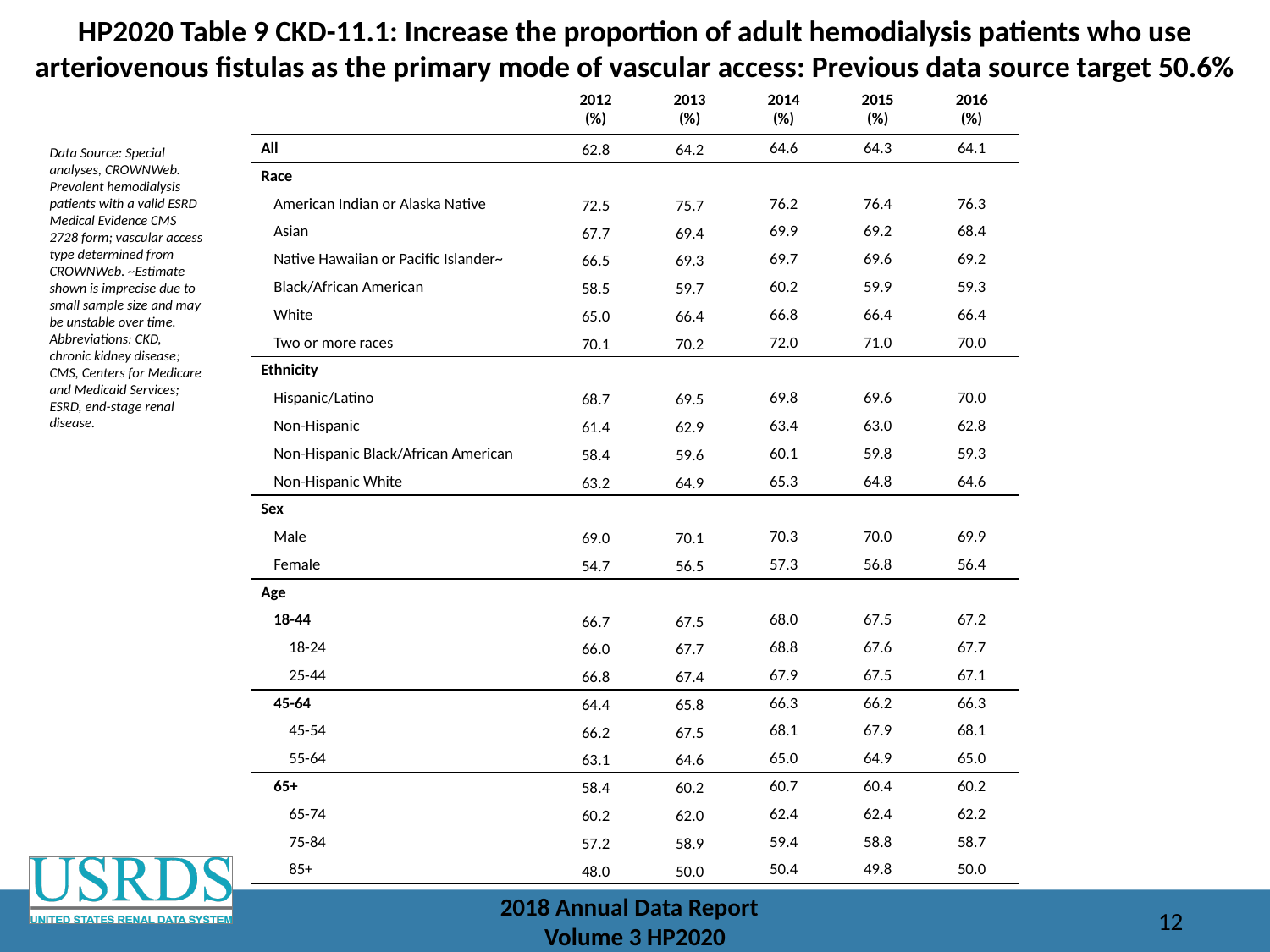

# HP2020 Table 9 CKD-11.1: Increase the proportion of adult hemodialysis patients who use arteriovenous fistulas as the primary mode of vascular access: Previous data source target 50.6%
|  | 2012 (%) | 2013 (%) | 2014 (%) | 2015 (%) | 2016 (%) |
| --- | --- | --- | --- | --- | --- |
| All | 62.8 | 64.2 | 64.6 | 64.3 | 64.1 |
| Race |  |  |  |  |  |
| American Indian or Alaska Native | 72.5 | 75.7 | 76.2 | 76.4 | 76.3 |
| Asian | 67.7 | 69.4 | 69.9 | 69.2 | 68.4 |
| Native Hawaiian or Pacific Islander~ | 66.5 | 69.3 | 69.7 | 69.6 | 69.2 |
| Black/African American | 58.5 | 59.7 | 60.2 | 59.9 | 59.3 |
| White | 65.0 | 66.4 | 66.8 | 66.4 | 66.4 |
| Two or more races | 70.1 | 70.2 | 72.0 | 71.0 | 70.0 |
| Ethnicity |  |  |  |  |  |
| Hispanic/Latino | 68.7 | 69.5 | 69.8 | 69.6 | 70.0 |
| Non-Hispanic | 61.4 | 62.9 | 63.4 | 63.0 | 62.8 |
| Non-Hispanic Black/African American | 58.4 | 59.6 | 60.1 | 59.8 | 59.3 |
| Non-Hispanic White | 63.2 | 64.9 | 65.3 | 64.8 | 64.6 |
| Sex |  |  |  |  |  |
| Male | 69.0 | 70.1 | 70.3 | 70.0 | 69.9 |
| Female | 54.7 | 56.5 | 57.3 | 56.8 | 56.4 |
| Age |  |  |  |  |  |
| 18-44 | 66.7 | 67.5 | 68.0 | 67.5 | 67.2 |
| 18-24 | 66.0 | 67.7 | 68.8 | 67.6 | 67.7 |
| 25-44 | 66.8 | 67.4 | 67.9 | 67.5 | 67.1 |
| 45-64 | 64.4 | 65.8 | 66.3 | 66.2 | 66.3 |
| 45-54 | 66.2 | 67.5 | 68.1 | 67.9 | 68.1 |
| 55-64 | 63.1 | 64.6 | 65.0 | 64.9 | 65.0 |
| 65+ | 58.4 | 60.2 | 60.7 | 60.4 | 60.2 |
| 65-74 | 60.2 | 62.0 | 62.4 | 62.4 | 62.2 |
| 75-84 | 57.2 | 58.9 | 59.4 | 58.8 | 58.7 |
| 85+ | 48.0 | 50.0 | 50.4 | 49.8 | 50.0 |
Data Source: Special analyses, CROWNWeb. Prevalent hemodialysis patients with a valid ESRD Medical Evidence CMS 2728 form; vascular access type determined from CROWNWeb. ~Estimate shown is imprecise due to small sample size and may be unstable over time. Abbreviations: CKD, chronic kidney disease; CMS, Centers for Medicare and Medicaid Services; ESRD, end-stage renal disease.

2018 Annual Data Report
Volume 3 HP2020
12